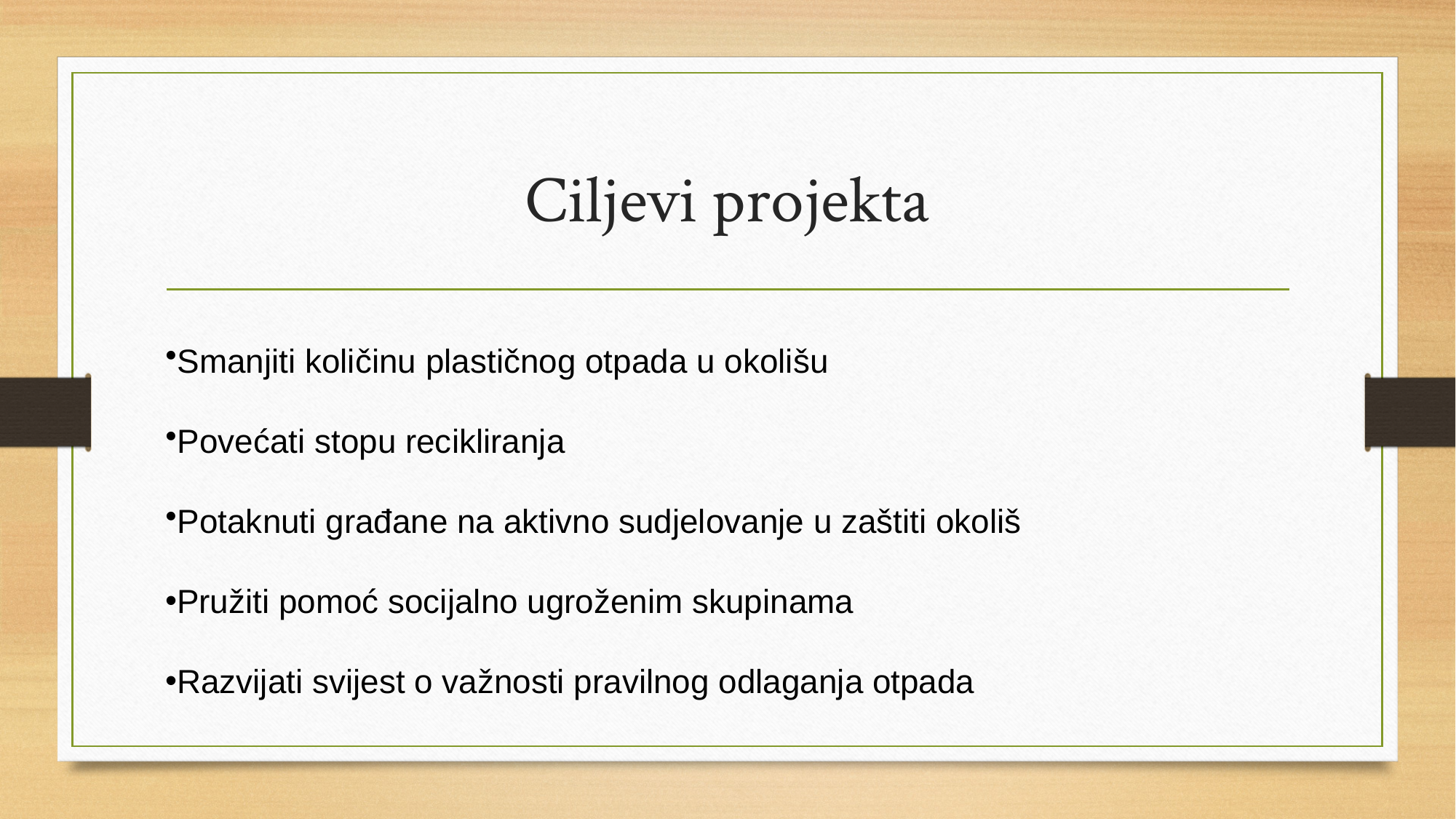

# Ciljevi projekta

Smanjiti količinu plastičnog otpada u okolišu

Povećati stopu recikliranja

Potaknuti građane na aktivno sudjelovanje u zaštiti okoliš

Pružiti pomoć socijalno ugroženim skupinama

Razvijati svijest o važnosti pravilnog odlaganja otpada